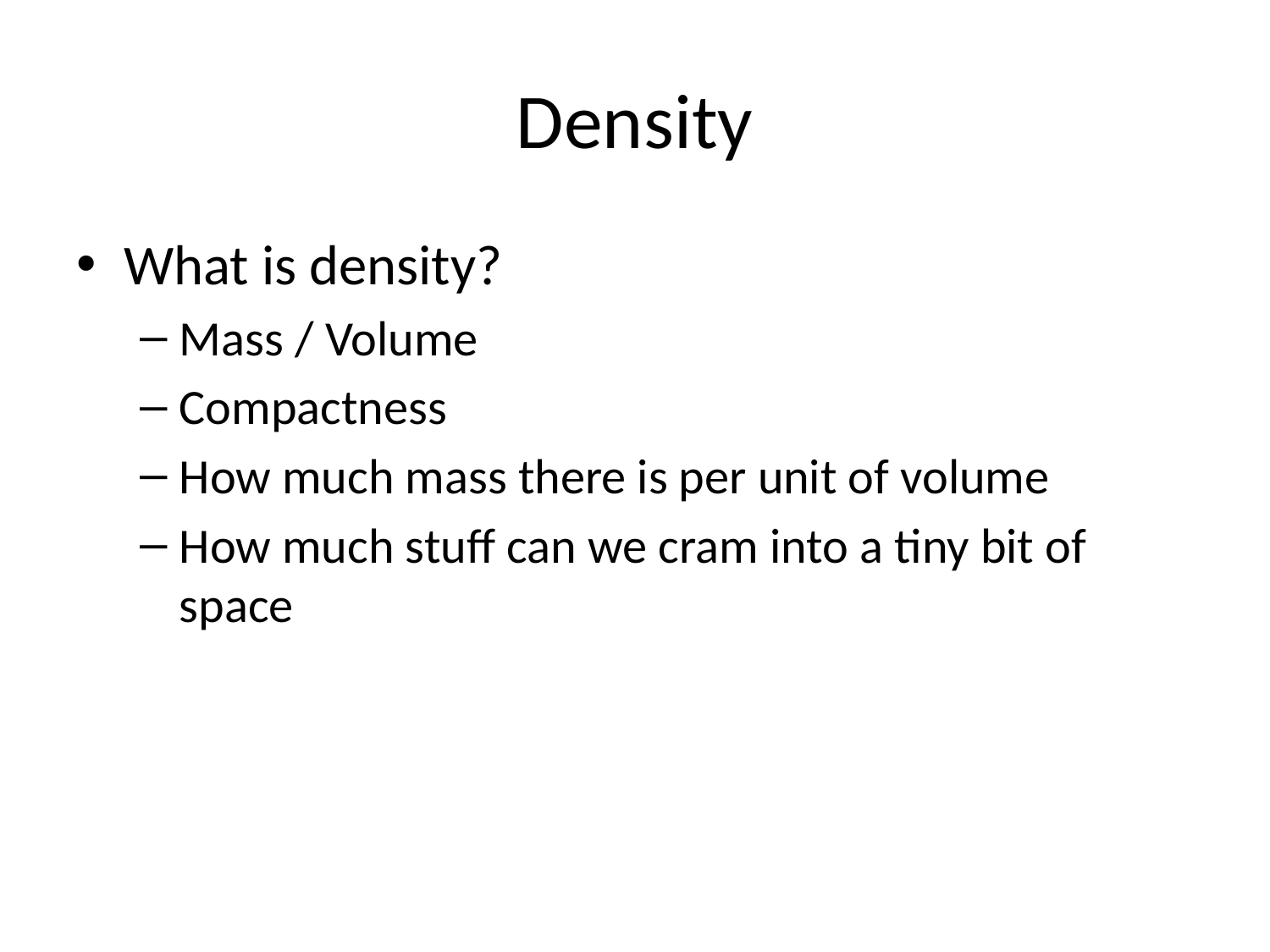

# Density
What is density?
Mass / Volume
Compactness
How much mass there is per unit of volume
How much stuff can we cram into a tiny bit of space